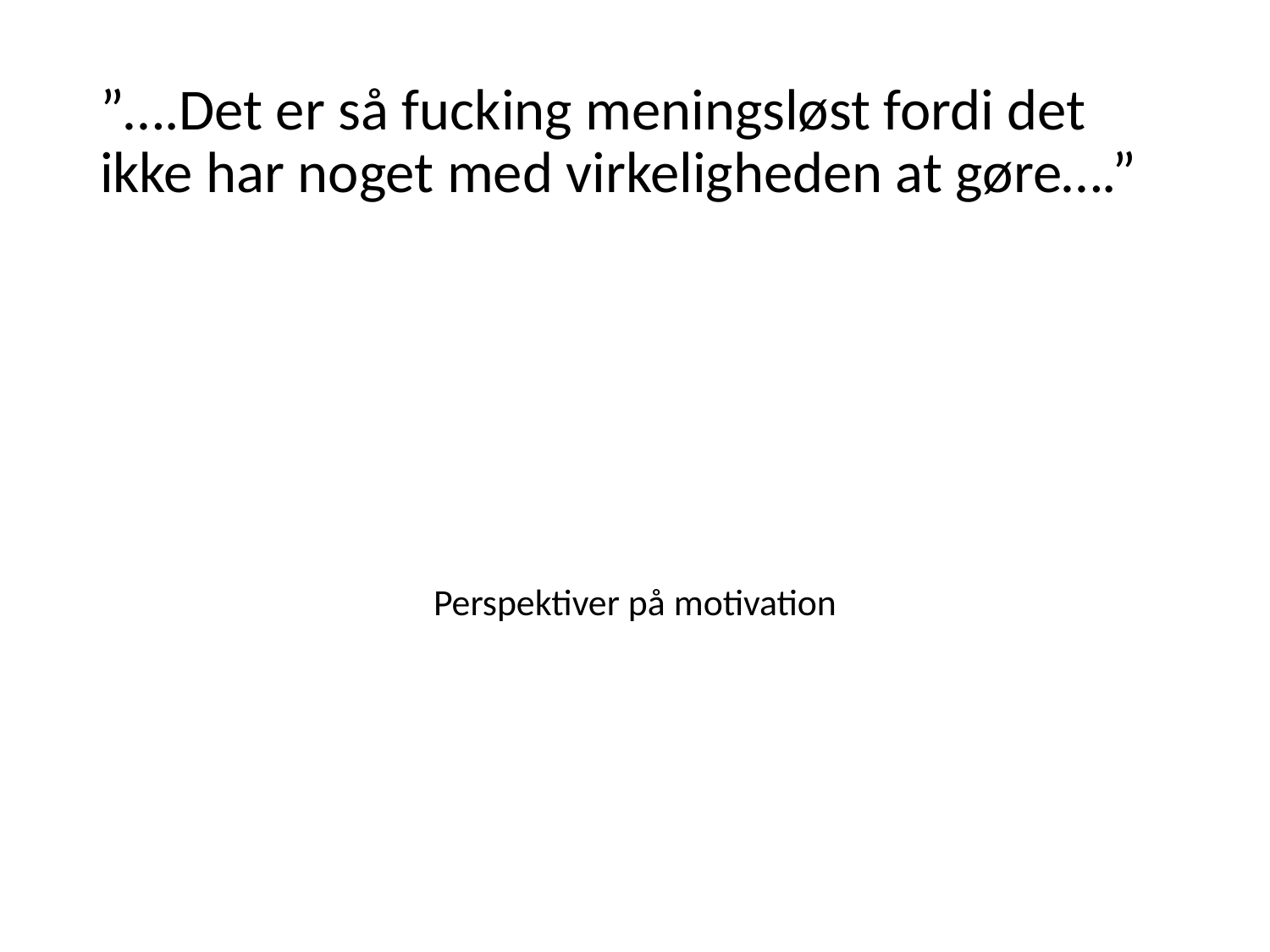

# ”….Det er så fucking meningsløst fordi det ikke har noget med virkeligheden at gøre….”

Perspektiver på motivation